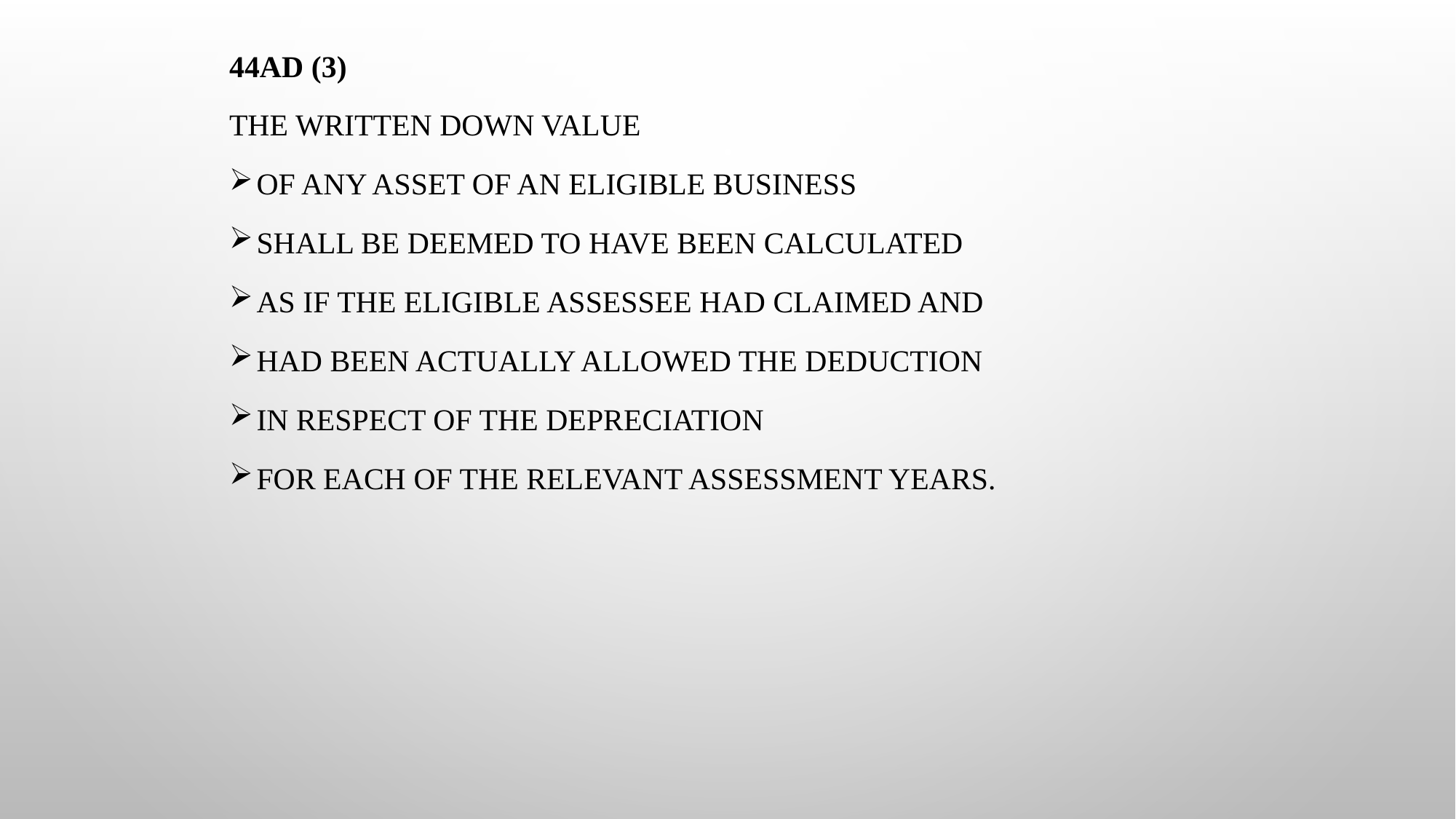

44AD (3)
The written down value
of any asset of an eligible business
shall be deemed to have been calculated
as if the eligible assessee had claimed and
had been actually allowed the deduction
in respect of the depreciation
for each of the relevant assessment years.